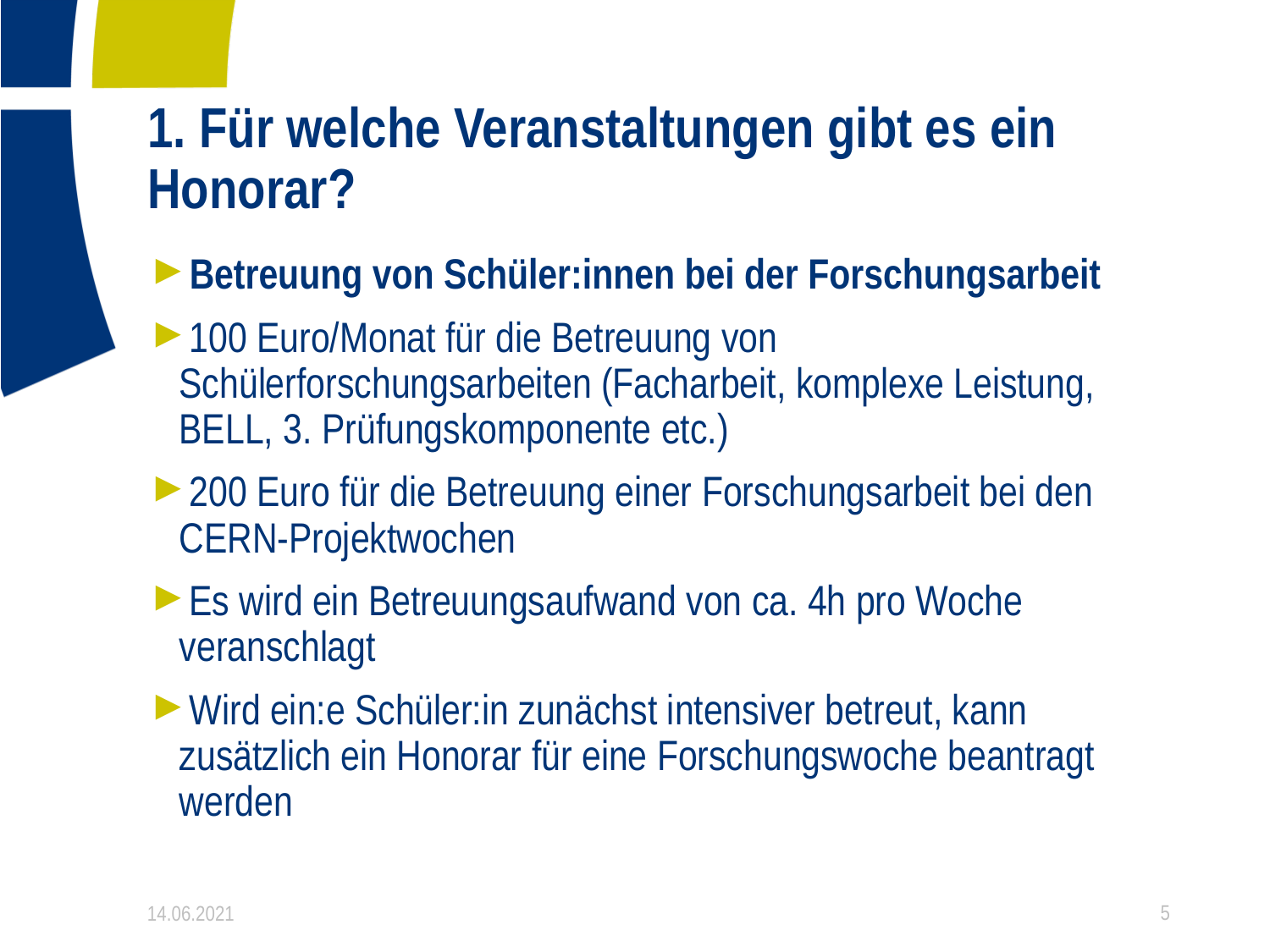

# 1. Für welche Veranstaltungen gibt es ein Honorar?
Betreuung von Schüler:innen bei der Forschungsarbeit
100 Euro/Monat für die Betreuung von Schülerforschungsarbeiten (Facharbeit, komplexe Leistung, BELL, 3. Prüfungskomponente etc.)
200 Euro für die Betreuung einer Forschungsarbeit bei den CERN-Projektwochen
Es wird ein Betreuungsaufwand von ca. 4h pro Woche veranschlagt
Wird ein:e Schüler:in zunächst intensiver betreut, kann zusätzlich ein Honorar für eine Forschungswoche beantragt werden

14.06.2021

5